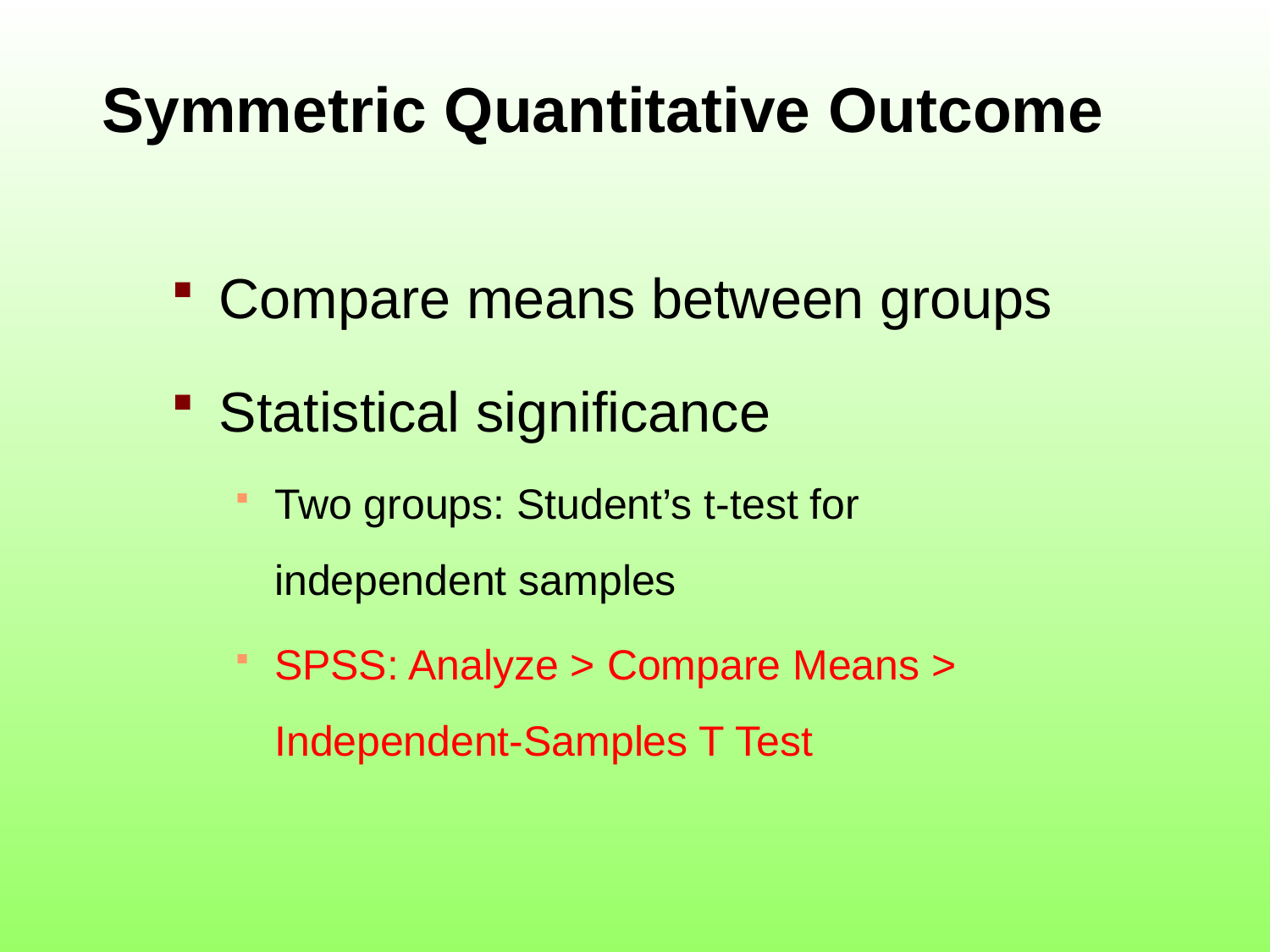

# Symmetric Quantitative Outcome
Compare means between groups
Statistical significance
Two groups: Student’s t-test for independent samples
SPSS: Analyze > Compare Means > Independent-Samples T Test